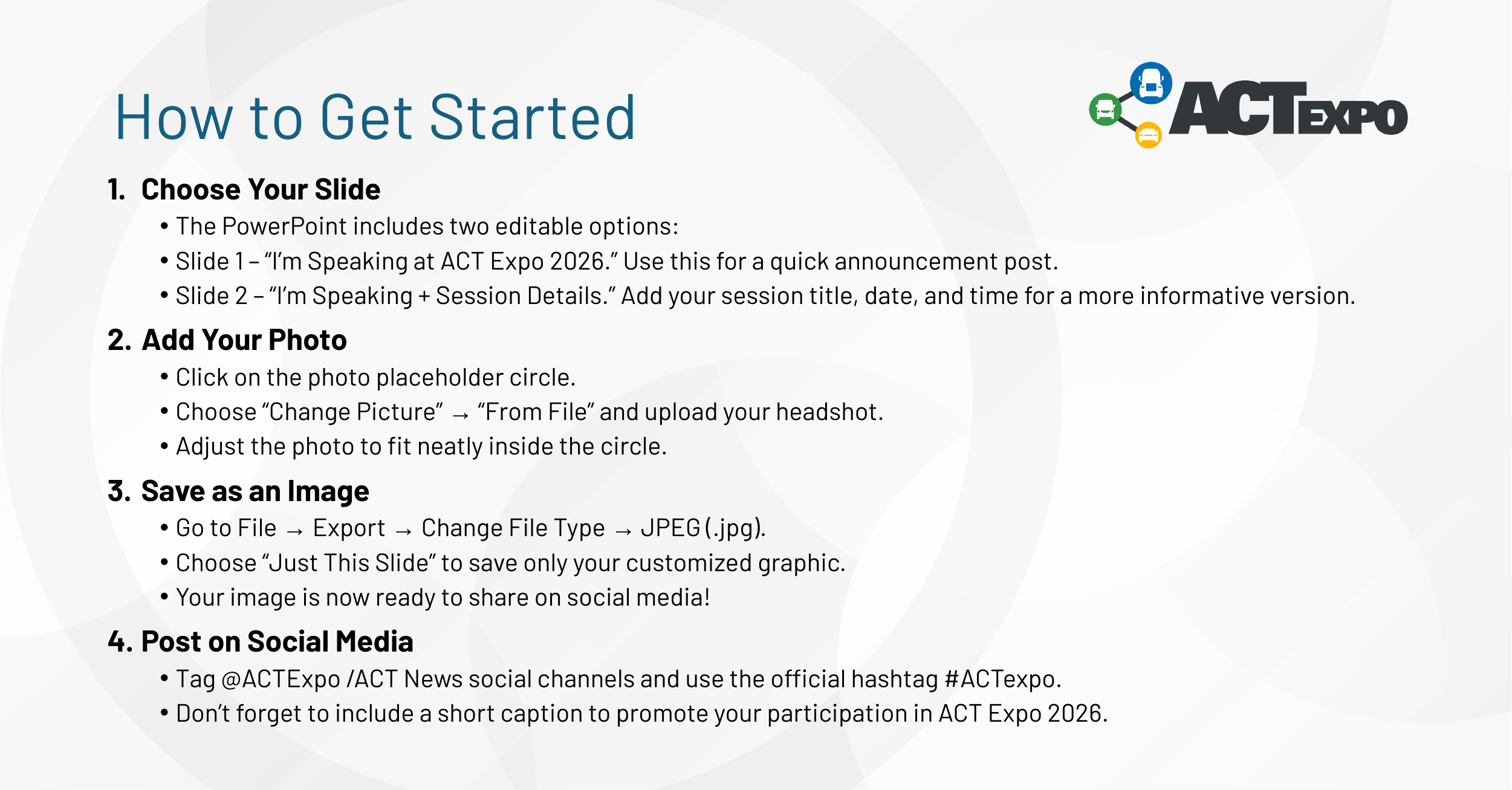

# How to Get Started
Choose Your Slide
The PowerPoint includes two editable options:
Slide 1 – “I’m Speaking at ACT Expo 2026.” Use this for a quick announcement post.
Slide 2 – “I’m Speaking + Session Details.” Add your session title, date, and time for a more informative version.
Add Your Photo
Click on the photo placeholder circle.
Choose “Change Picture” → “From File” and upload your headshot.
Adjust the photo to fit neatly inside the circle.
Save as an Image
Go to File → Export → Change File Type → JPEG (.jpg).
Choose “Just This Slide” to save only your customized graphic.
Your image is now ready to share on social media!
Post on Social Media
Tag @ACTExpo /ACT News social channels and use the official hashtag #ACTexpo.
Don’t forget to include a short caption to promote your participation in ACT Expo 2026.